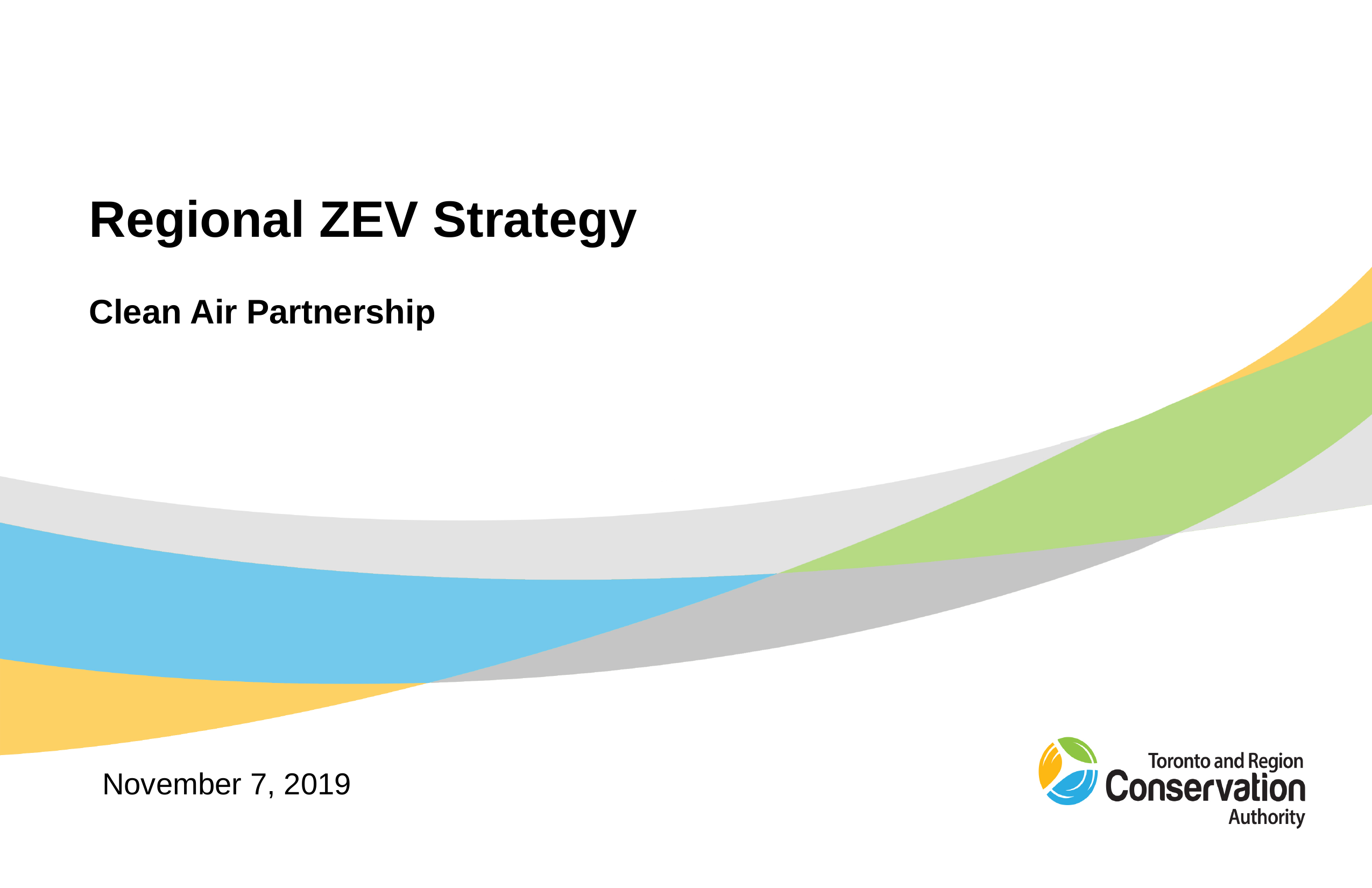

# Regional ZEV Strategy Clean Air Partnership
November 7, 2019